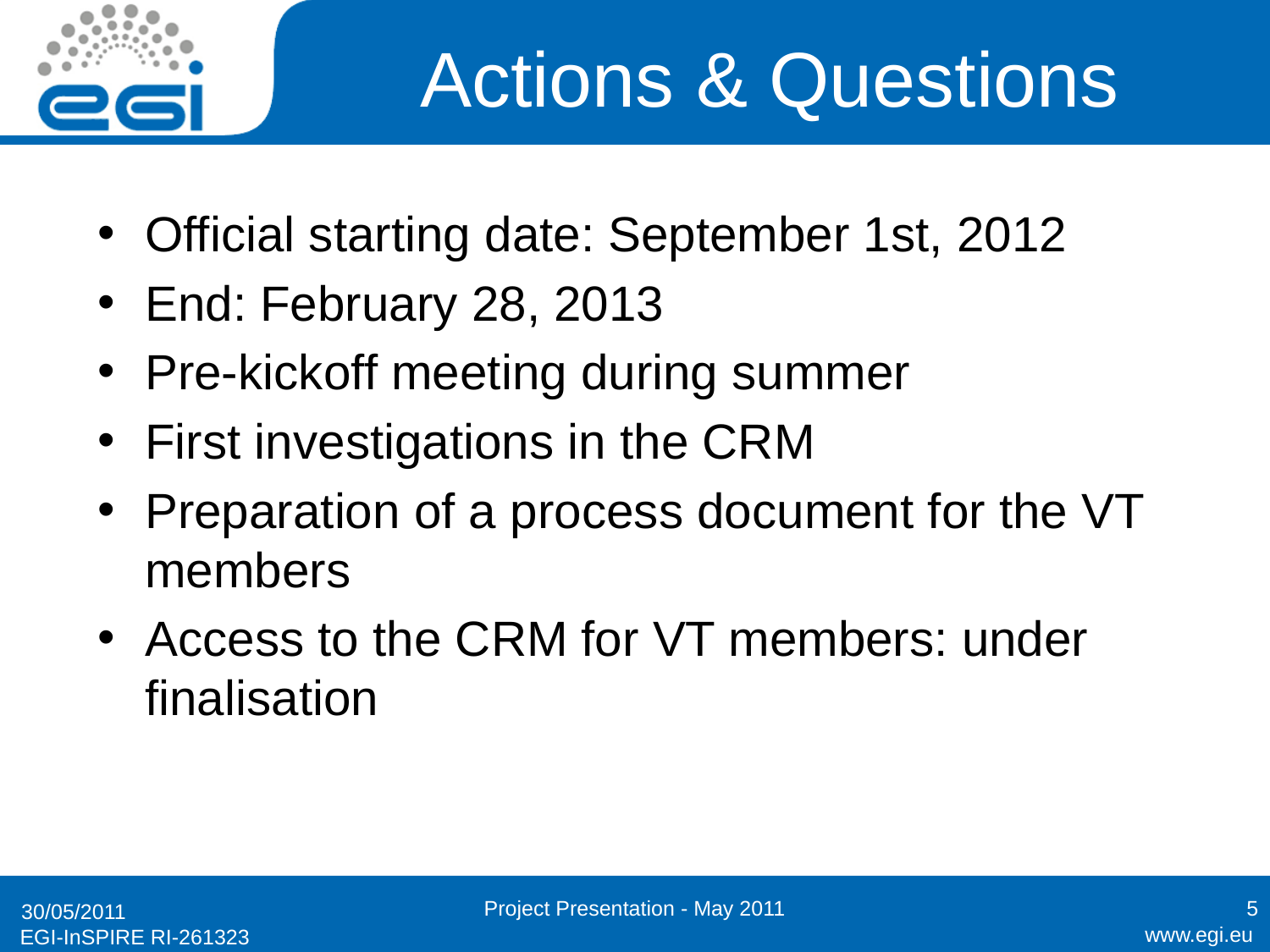

# Actions & Questions
Official starting date: September 1st, 2012
End: February 28, 2013
Pre-kickoff meeting during summer
First investigations in the CRM
Preparation of a process document for the VT members
Access to the CRM for VT members: under finalisation
Project Presentation - May 2011
5
30/05/2011